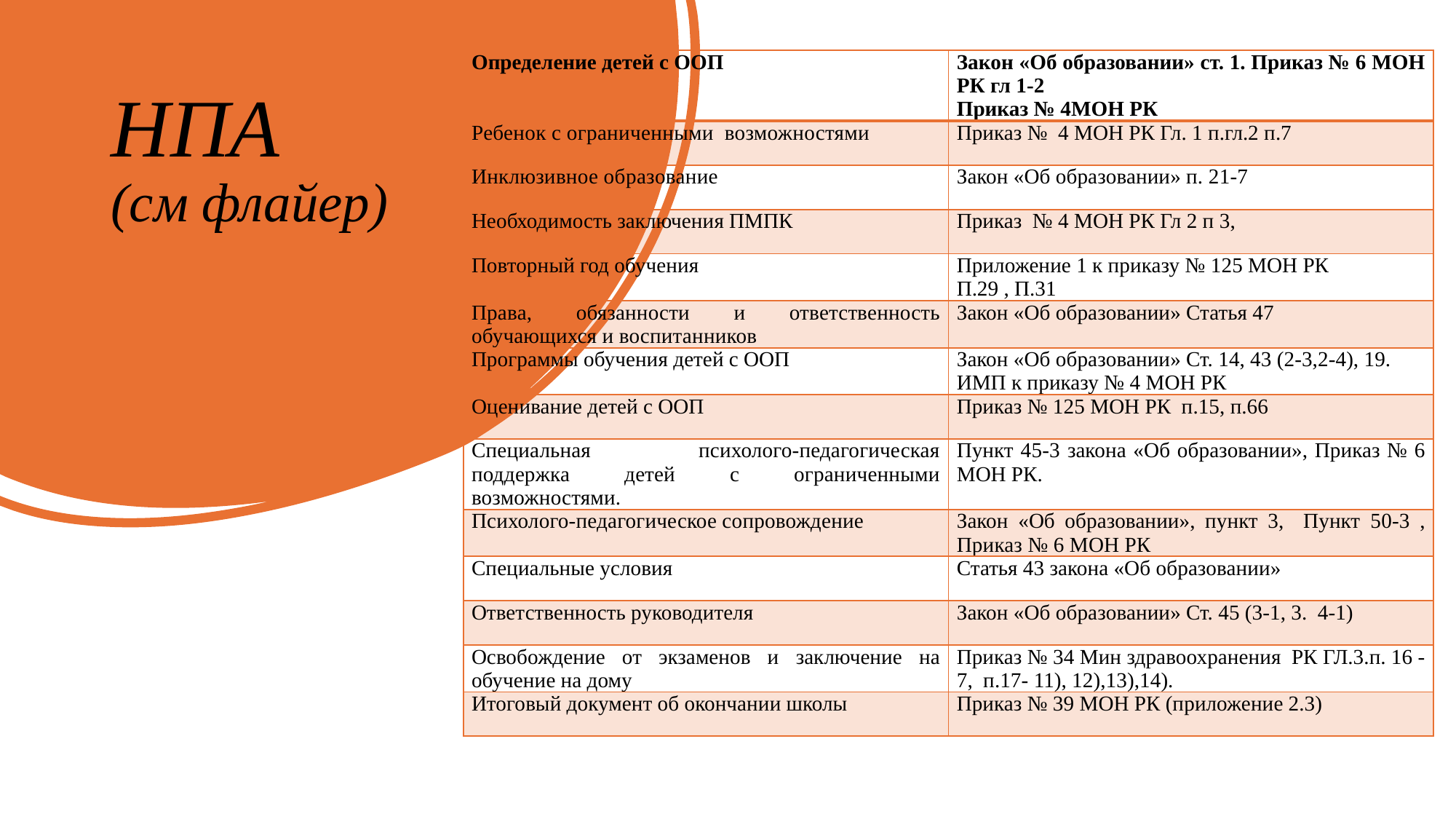

| Определение детей с ООП | Закон «Об образовании» ст. 1. Приказ № 6 МОН РК гл 1-2 Приказ № 4МОН РК |
| --- | --- |
| Ребенок с ограниченными возможностями | Приказ № 4 МОН РК Гл. 1 п.гл.2 п.7 |
| Инклюзивное образование | Закон «Об образовании» п. 21-7 |
| Необходимость заключения ПМПК | Приказ № 4 МОН РК Гл 2 п 3, |
| Повторный год обучения | Приложение 1 к приказу № 125 МОН РК П.29 , П.31 |
| Права, обязанности и ответственность обучающихся и воспитанников | Закон «Об образовании» Статья 47 |
| Программы обучения детей с ООП | Закон «Об образовании» Ст. 14, 43 (2-3,2-4), 19. ИМП к приказу № 4 МОН РК |
| Оценивание детей с ООП | Приказ № 125 МОН РК п.15, п.66 |
| Специальная психолого-педагогическая поддержка детей с ограниченными возможностями. | Пункт 45-3 закона «Об образовании», Приказ № 6 МОН РК. |
| Психолого-педагогическое сопровождение | Закон «Об образовании», пункт 3, Пункт 50-3 , Приказ № 6 МОН РК |
| Специальные условия | Статья 43 закона «Об образовании» |
| Ответственность руководителя | Закон «Об образовании» Ст. 45 (3-1, 3.  4-1) |
| Освобождение от экзаменов и заключение на обучение на дому | Приказ № 34 Мин здравоохранения РК ГЛ.3.п. 16 -7, п.17- 11), 12),13),14). |
| Итоговый документ об окончании школы | Приказ № 39 МОН РК (приложение 2.3) |
# НПА (см флайер)